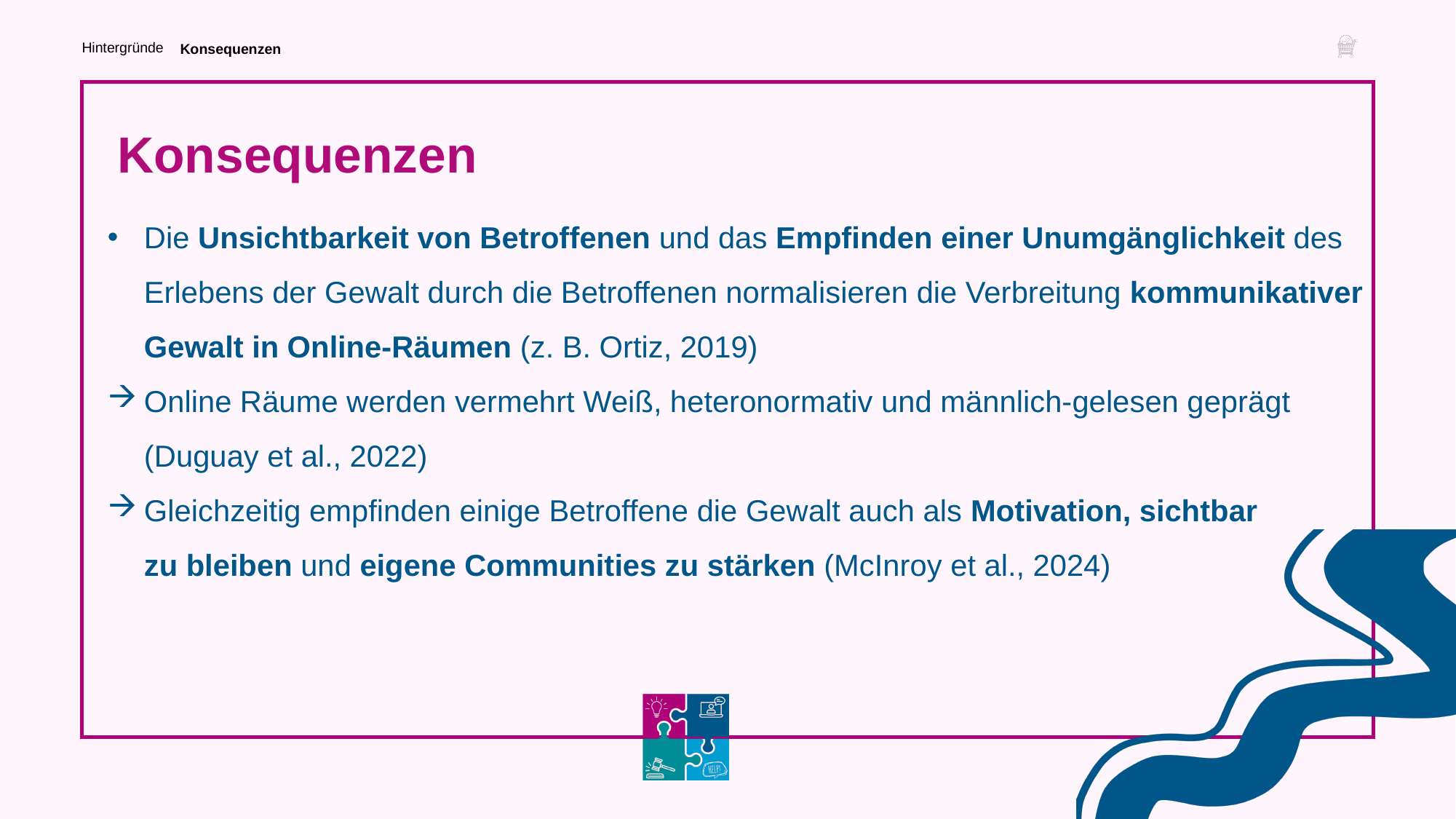

Hintergründe
Konsequenzen

Konsequenzen
Die Unsichtbarkeit von Betroffenen und das Empfinden einer Unumgänglichkeit des Erlebens der Gewalt durch die Betroffenen normalisieren die Verbreitung kommunikativer Gewalt in Online-Räumen (z. B. Ortiz, 2019)
Online Räume werden vermehrt Weiß, heteronormativ und männlich-gelesen geprägt (Duguay et al., 2022)
Gleichzeitig empfinden einige Betroffene die Gewalt auch als Motivation, sichtbar
zu bleiben und eigene Communities zu stärken (McInroy et al., 2024)